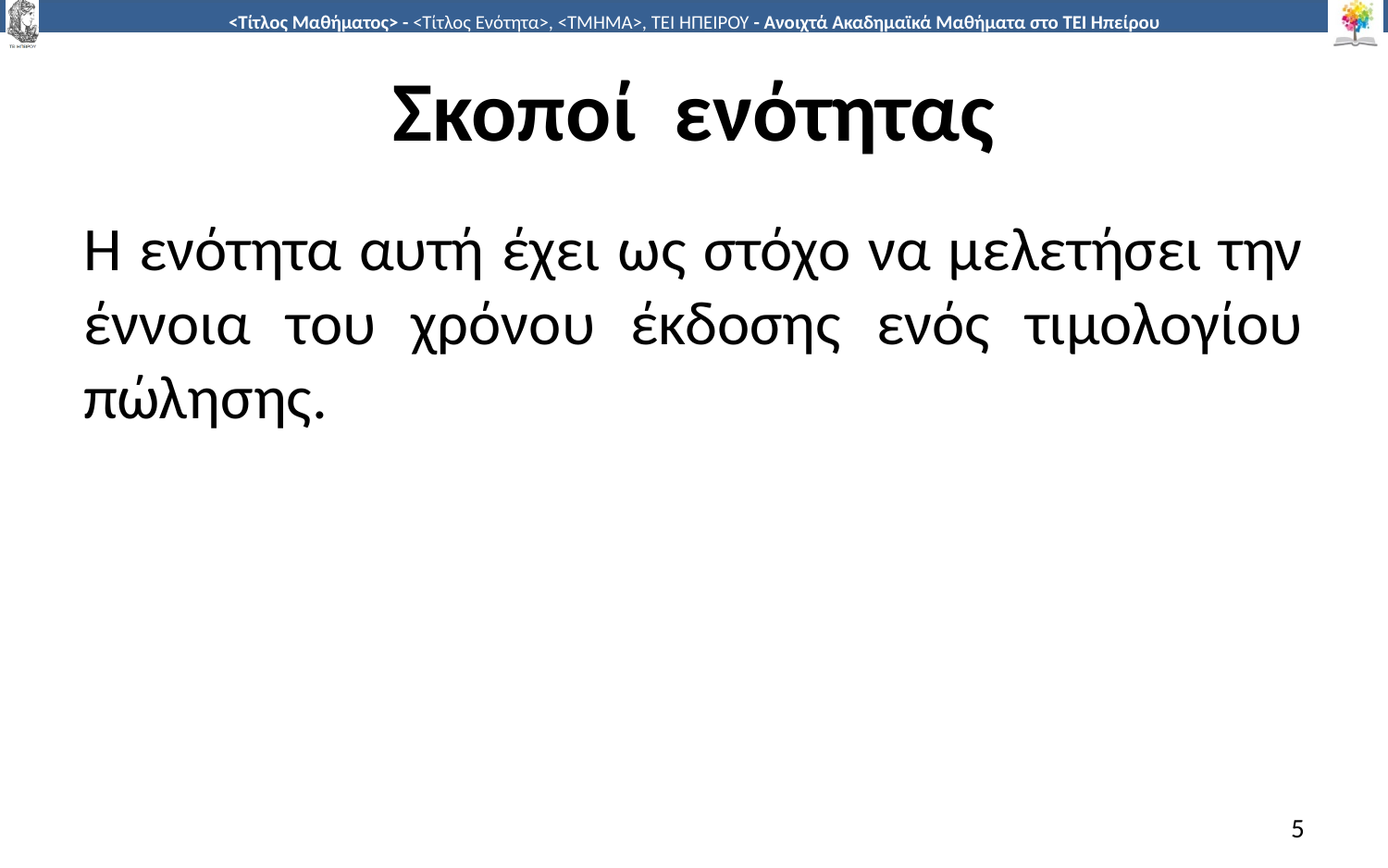

# Σκοποί  ενότητας
Η ενότητα αυτή έχει ως στόχο να μελετήσει την έννοια του χρόνου έκδοσης ενός τιμολογίου πώλησης.

5